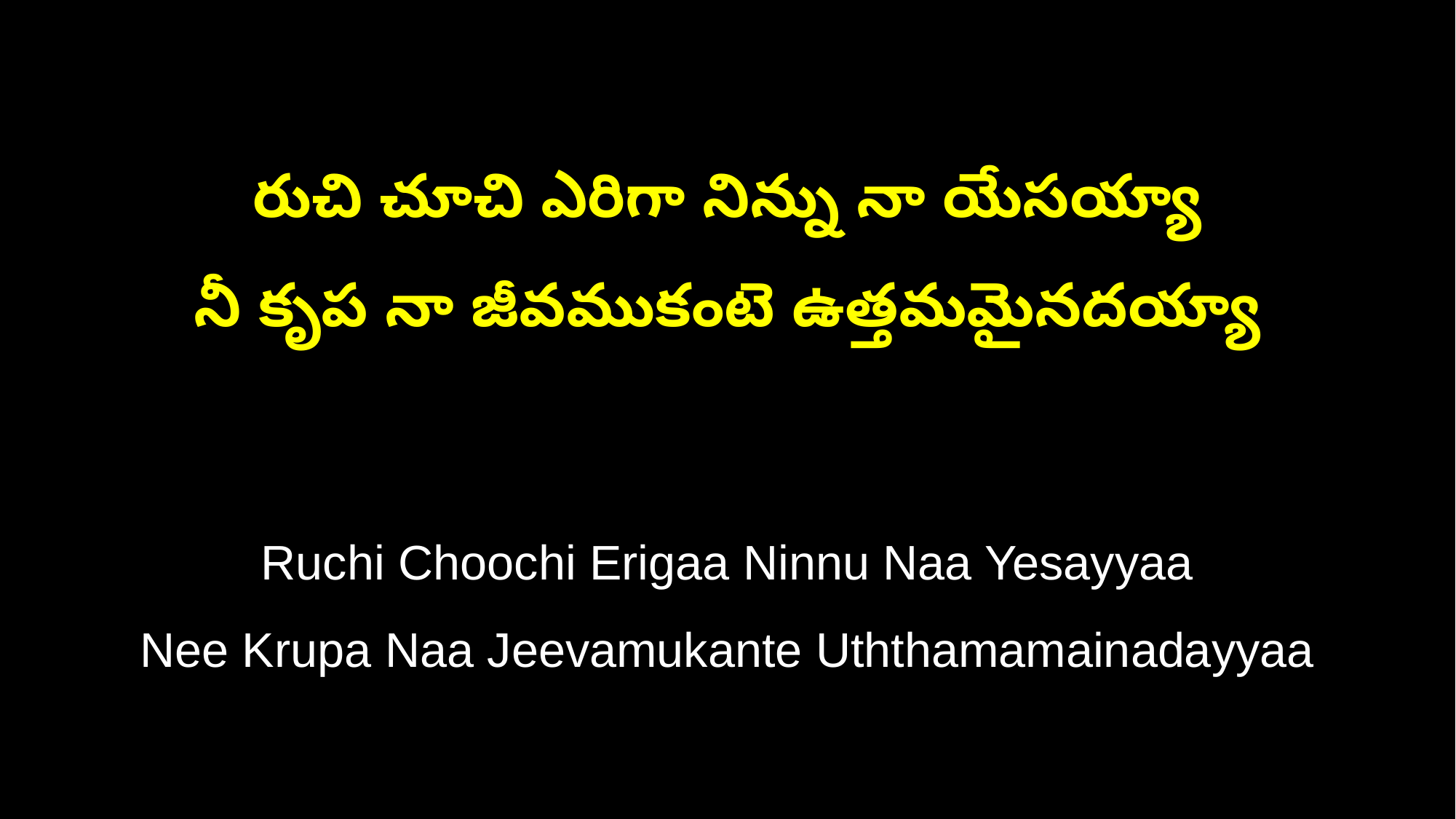

రుచి చూచి ఎరిగా నిన్ను నా యేసయ్యా
నీ కృప నా జీవముకంటె ఉత్తమమైనదయ్యా
Ruchi Choochi Erigaa Ninnu Naa Yesayyaa
Nee Krupa Naa Jeevamukante Uththamamainadayyaa